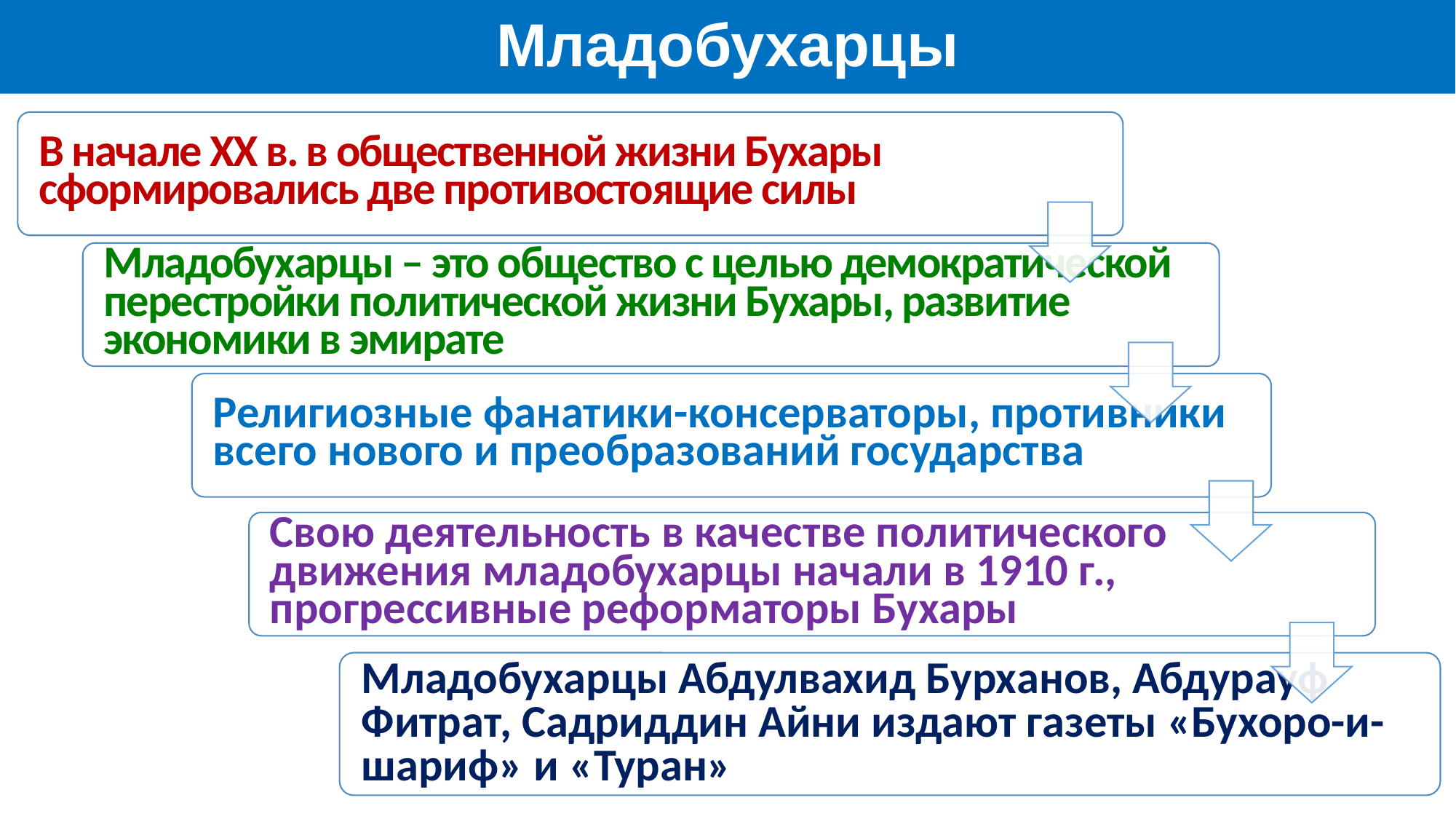

# Младобухарцы
В начале XX в. в общественной жизни Бухары сформировались две противостоящие силы
Младобухарцы – это общество с целью демократической перестройки политической жизни Бухары, развитие экономики в эмирате
Религиозные фанатики-консерваторы, противники всего нового и преобразований государства
Свою деятельность в качестве политического движения младобухарцы начали в 1910 г., прогрессивные реформаторы Бухары
Младобухарцы Абдулвахид Бурханов, Абдурауф Фитрат, Садриддин Айни издают газеты «Бухоро-и-шариф» и «Туран»